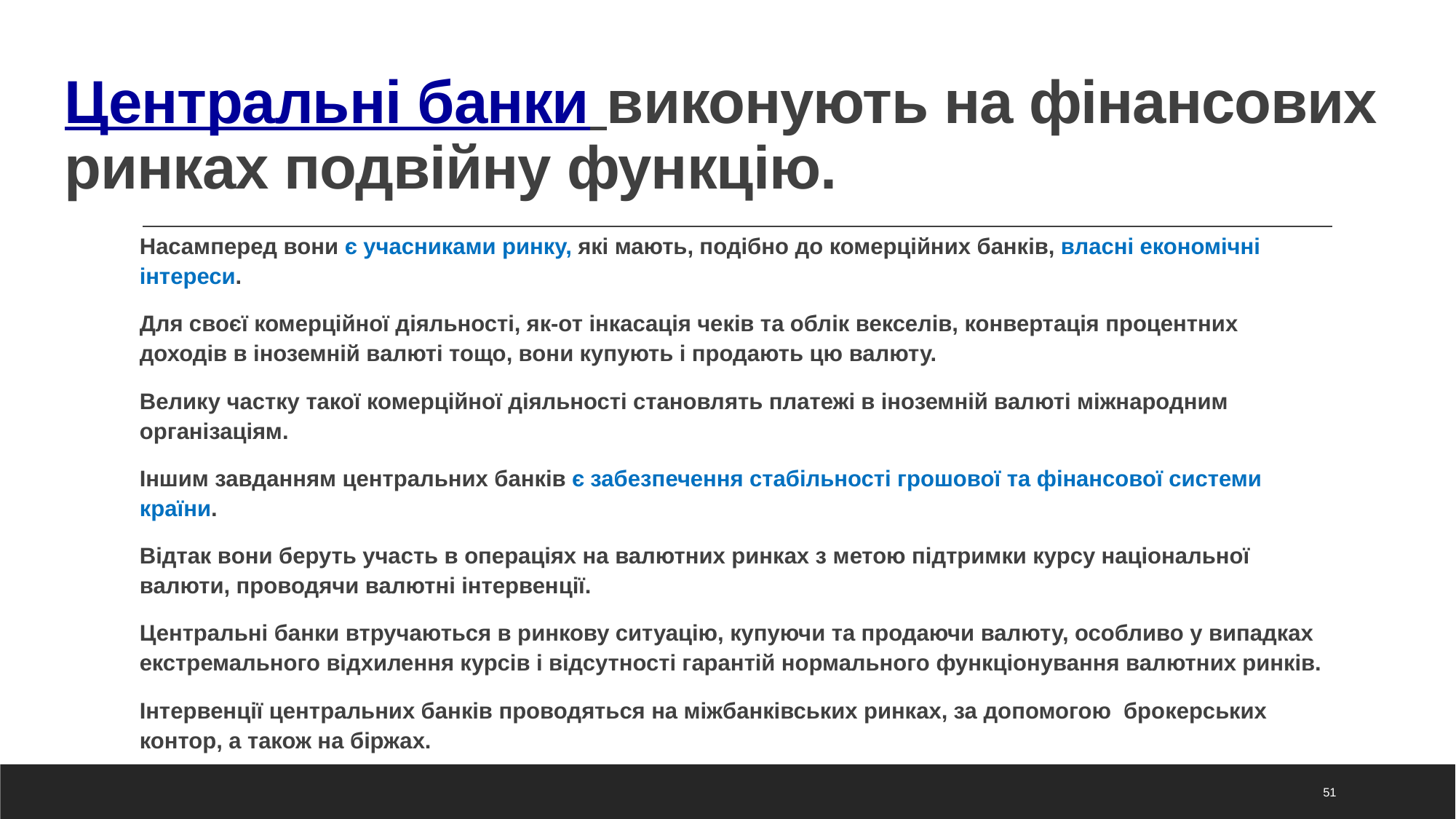

# Центральні банки виконують на фінансових ринках подвійну функцію.
Насамперед вони є учасниками ринку, які мають, подібно до комерційних банків, власні економічні інтереси.
Для своєї комерційної діяльності, як-от інкасація чеків та облік векселів, конвертація процентних доходів в іноземній валюті тощо, вони купують і продають цю валюту.
Велику частку такої комерційної діяльності становлять платежі в іноземній валюті міжнародним організаціям.
Іншим завданням центральних банків є забезпечення стабільності грошової та фінансової системи країни.
Відтак вони беруть участь в операціях на валютних ринках з метою підтримки курсу національної валюти, проводячи валютні інтервенції.
Центральні банки втручаються в ринкову ситуацію, купуючи та продаючи валюту, особливо у випадках екстремального відхилення курсів і відсутності гарантій нормального функціонування валютних ринків.
Інтервенції центральних банків проводяться на міжбанківських ринках, за допомогою  брокерських контор, а також на біржах.
51